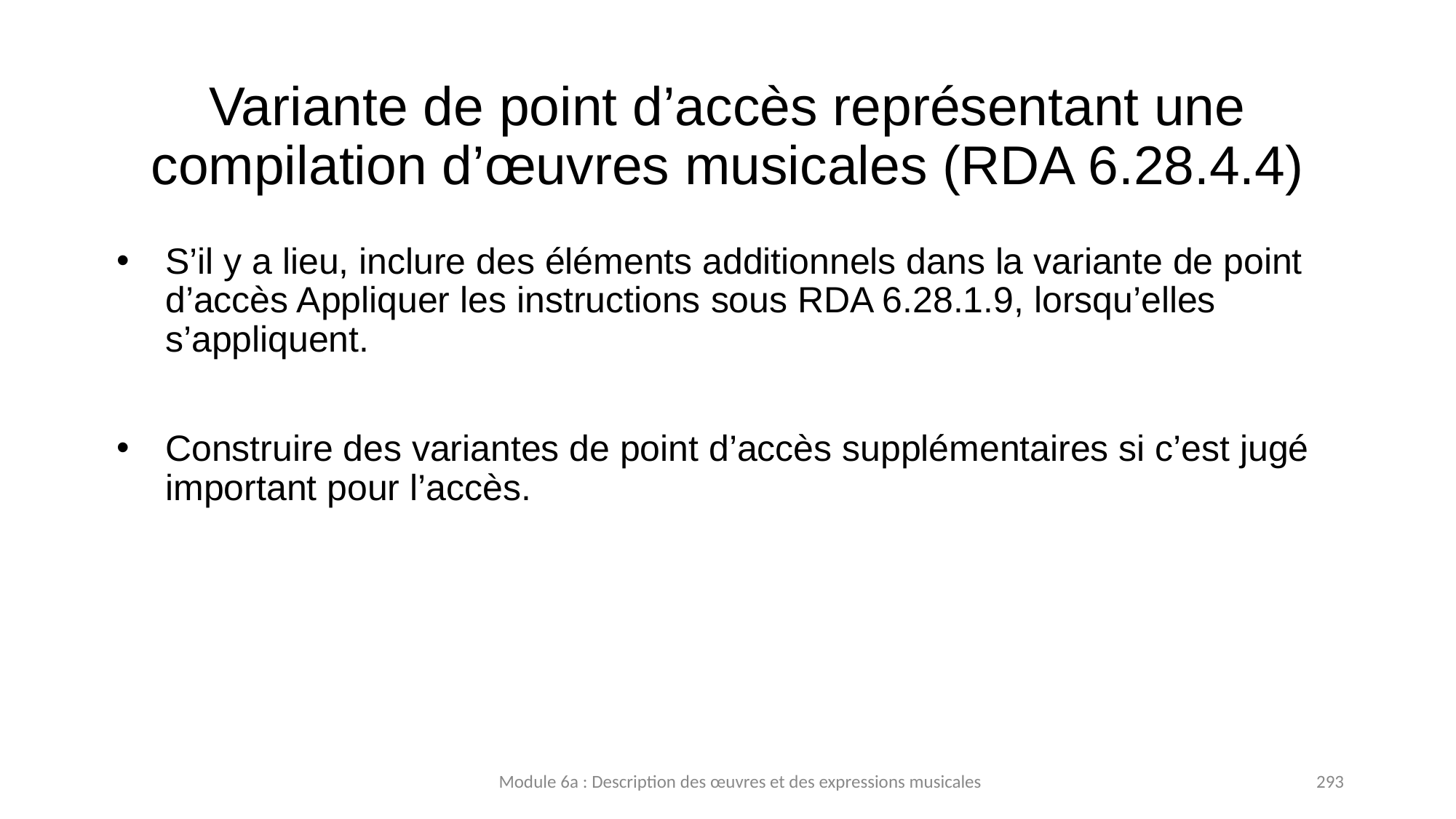

# Variante de point d’accès représentant une compilation d’œuvres musicales (RDA 6.28.4.4)
S’il y a lieu, inclure des éléments additionnels dans la variante de point d’accès Appliquer les instructions sous RDA 6.28.1.9, lorsqu’elles s’appliquent.

Construire des variantes de point d’accès supplémentaires si c’est jugé important pour l’accès.
Module 6a : Description des œuvres et des expressions musicales
293